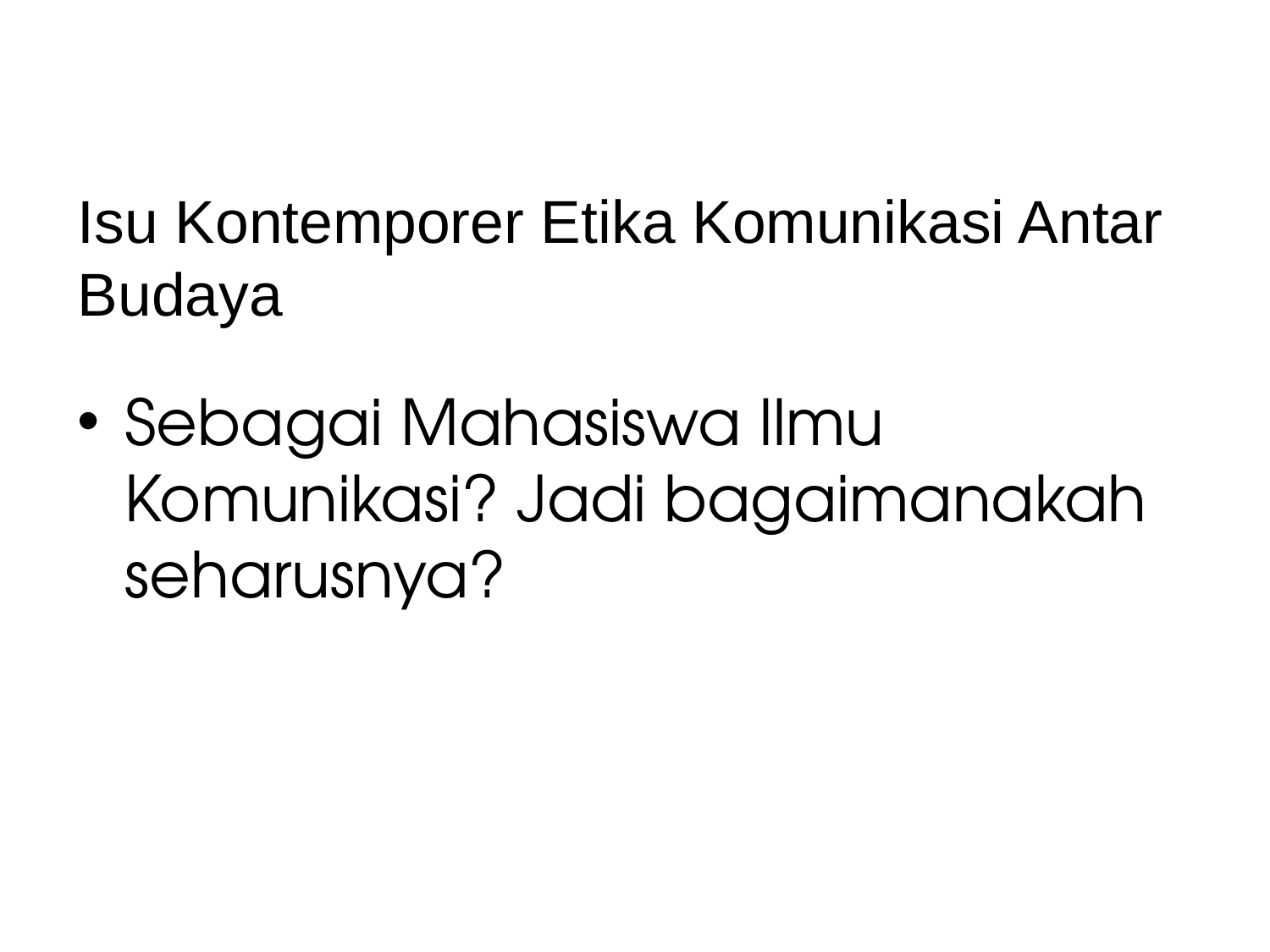

# Isu Kontemporer Etika Komunikasi Antar Budaya
Sebagai Mahasiswa Ilmu Komunikasi? Jadi bagaimanakah seharusnya?